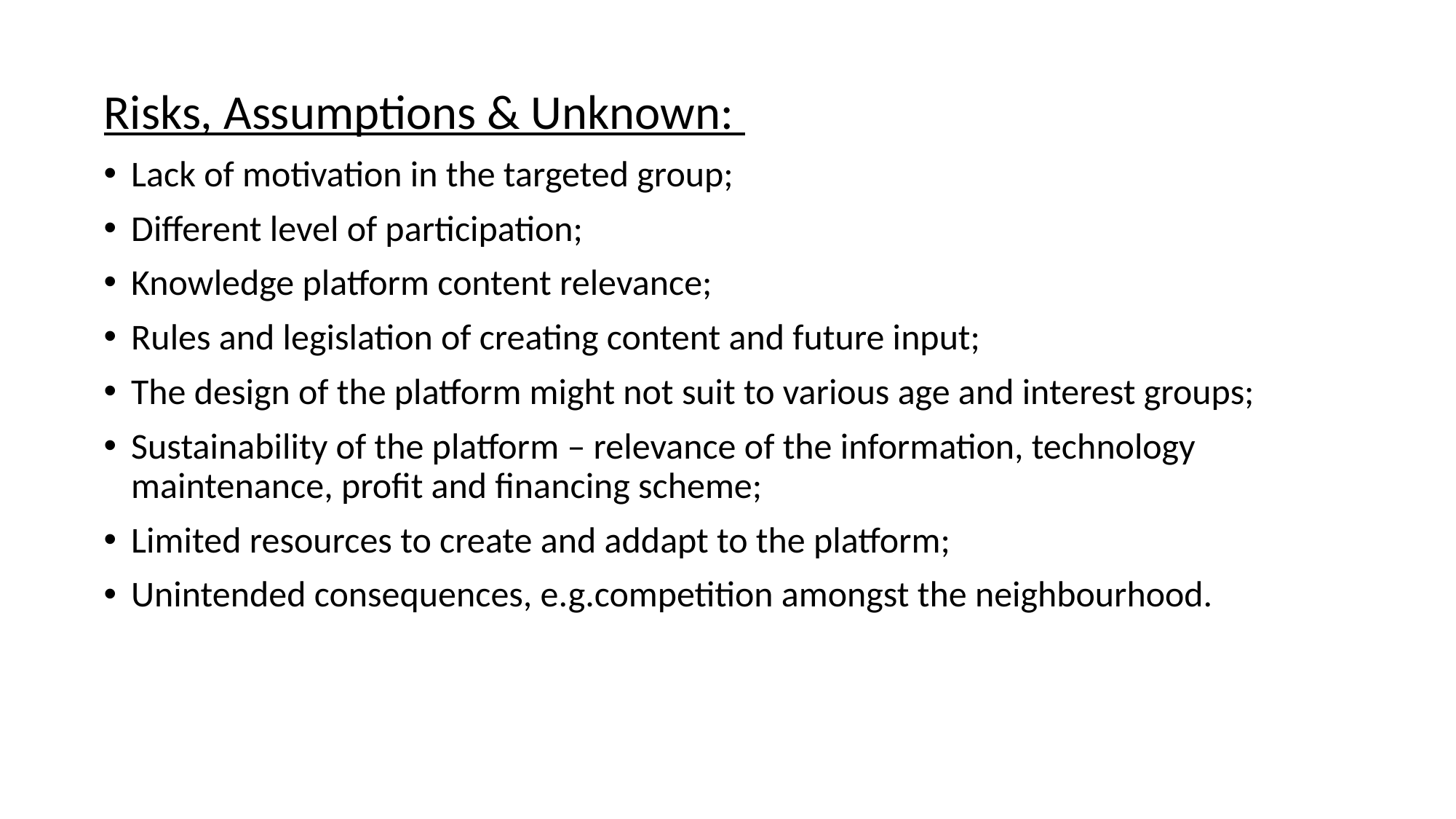

Risks, Assumptions & Unknown:
Lack of motivation in the targeted group;
Different level of participation;
Knowledge platform content relevance;
Rules and legislation of creating content and future input;
The design of the platform might not suit to various age and interest groups;
Sustainability of the platform – relevance of the information, technology maintenance, profit and financing scheme;
Limited resources to create and addapt to the platform;
Unintended consequences, e.g.competition amongst the neighbourhood.